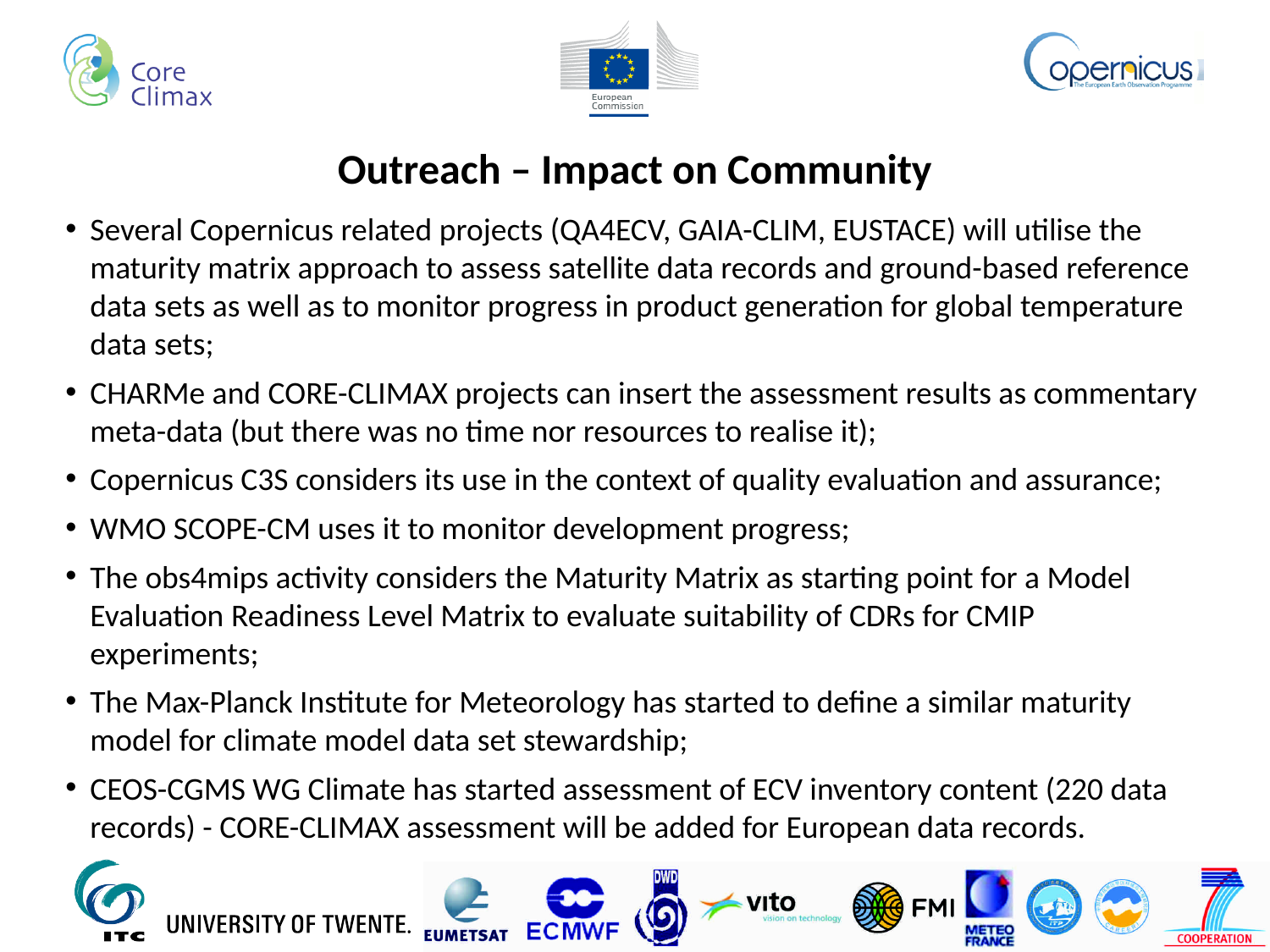

# Outreach – Impact on Community
Several Copernicus related projects (QA4ECV, GAIA-CLIM, EUSTACE) will utilise the maturity matrix approach to assess satellite data records and ground-based reference data sets as well as to monitor progress in product generation for global temperature data sets;
CHARMe and CORE-CLIMAX projects can insert the assessment results as commentary meta-data (but there was no time nor resources to realise it);
Copernicus C3S considers its use in the context of quality evaluation and assurance;
WMO SCOPE-CM uses it to monitor development progress;
The obs4mips activity considers the Maturity Matrix as starting point for a Model Evaluation Readiness Level Matrix to evaluate suitability of CDRs for CMIP experiments;
The Max-Planck Institute for Meteorology has started to define a similar maturity model for climate model data set stewardship;
CEOS-CGMS WG Climate has started assessment of ECV inventory content (220 data records) - CORE-CLIMAX assessment will be added for European data records.